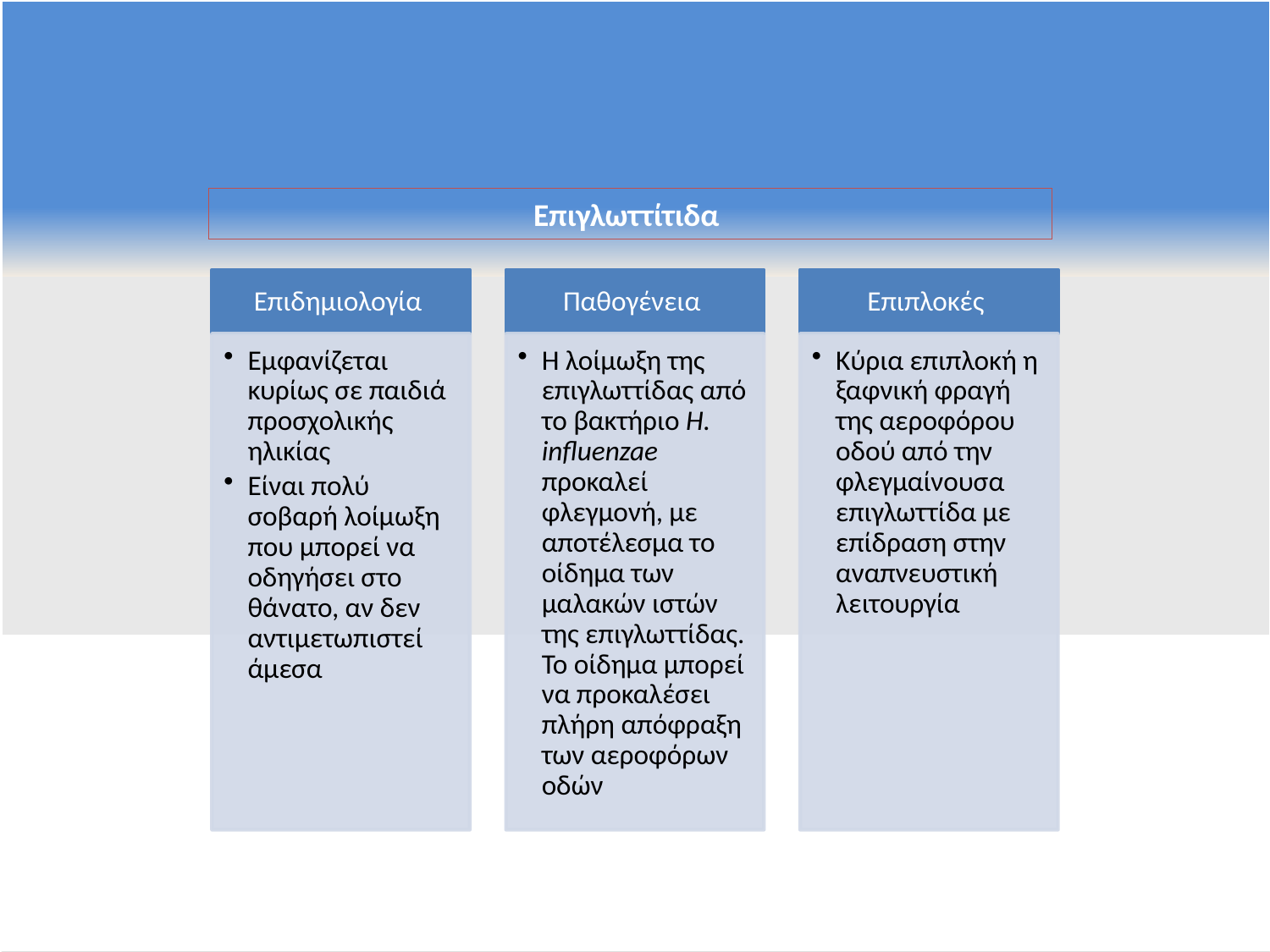

Επιγλωττίτιδα
Επιδημιολογία
Εμφανίζεται κυρίως σε παιδιά προσχολικής ηλικίας
Είναι πολύ σοβαρή λοίμωξη που μπορεί να οδηγήσει στο θάνατο, αν δεν αντιμετωπιστεί άμεσα
Παθογένεια
Η λοίμωξη της επιγλωττίδας από το βακτήριο H. influenzae προκαλεί φλεγμονή, με αποτέλεσμα το οίδημα των μαλακών ιστών της επιγλωττίδας. Το οίδημα μπορεί να προκαλέσει πλήρη απόφραξη των αεροφόρων οδών
Επιπλοκές
Κύρια επιπλοκή η ξαφνική φραγή της αεροφόρου οδού από την φλεγμαίνουσα επιγλωττίδα με επίδραση στην αναπνευστική λειτουργία